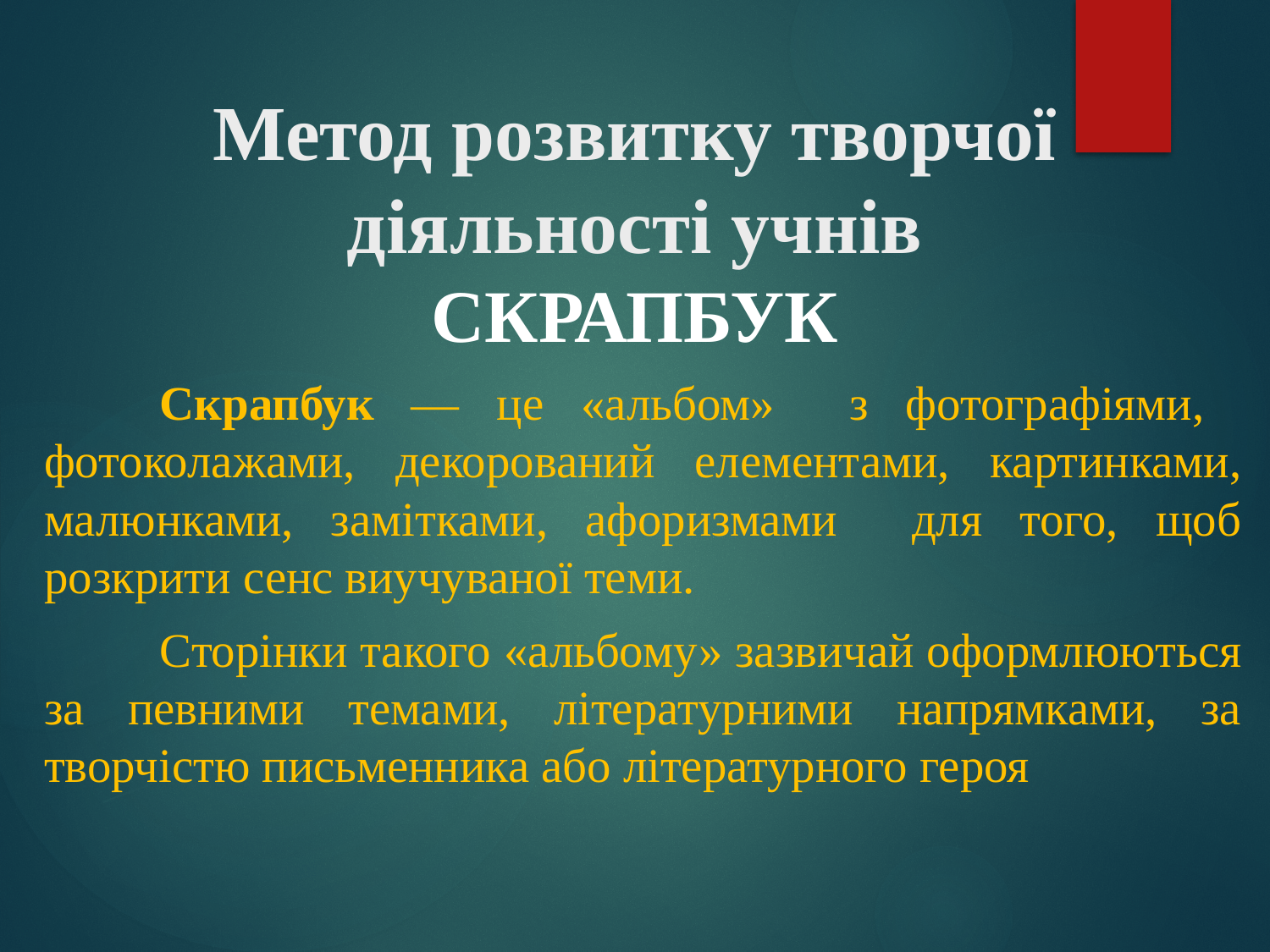

# Метод розвитку творчої діяльності учнів СКРАПБУК
	Скрапбук ― це «альбом»  з фотографіями,  фотоколажами, декорований елементами, картинками, малюнками, замітками, афоризмами  для того, щоб розкрити сенс виучуваної теми.
	Сторінки такого «альбому» зазвичай оформлюються за певними темами, літературними напрямками, за творчістю письменника або літературного героя